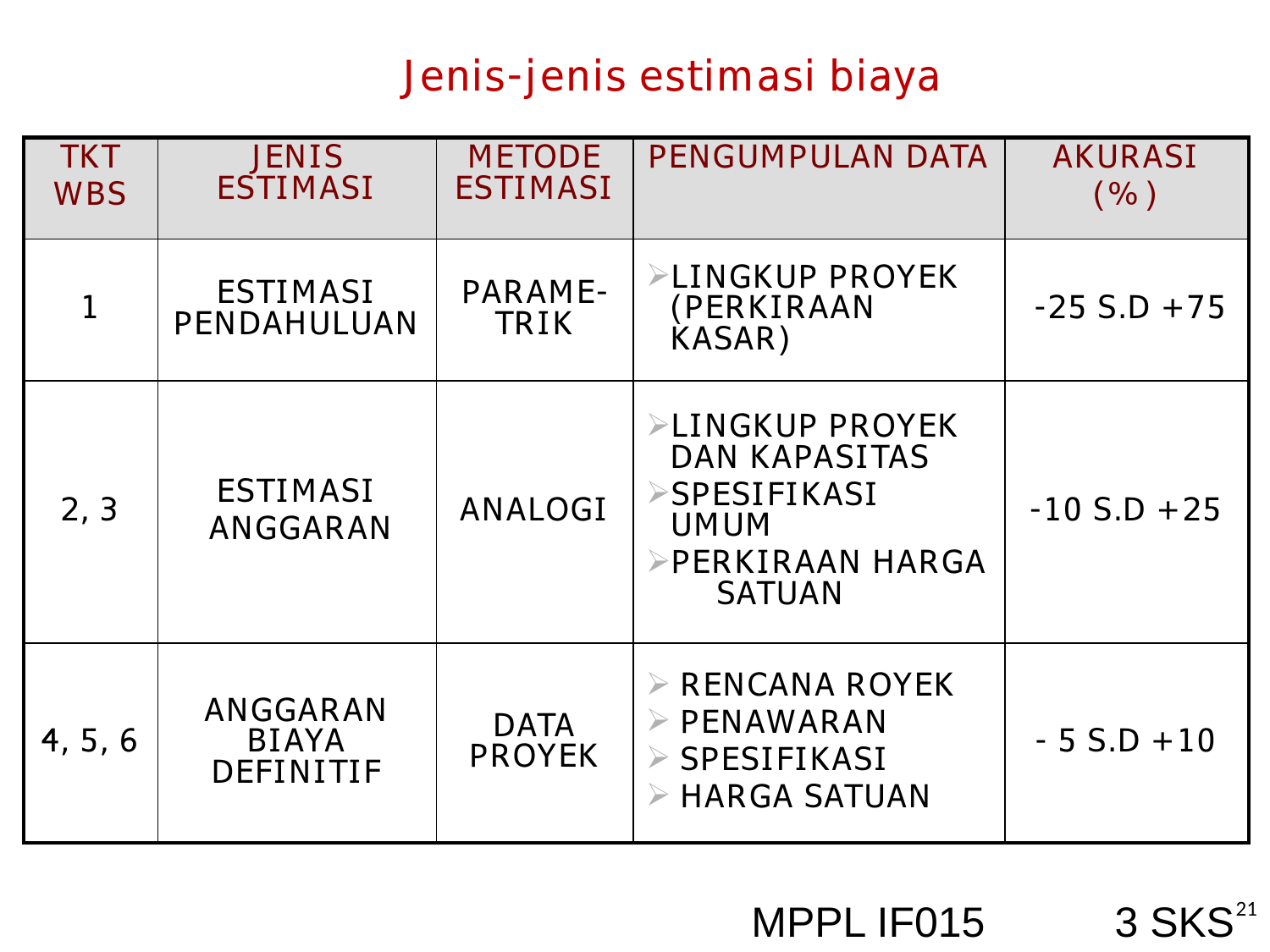

Jenis-jenis estimasi biaya
| TKT WBS | JENIS ESTIMASI | METODE ESTIMASI | PENGUMPULAN DATA | AKURASI (%) |
| --- | --- | --- | --- | --- |
| 1 | ESTIMASI PENDAHULUAN | PARAME-TRIK | LINGKUP PROYEK (PERKIRAAN KASAR) | -25 S.D +75 |
| 2, 3 | ESTIMASI ANGGARAN | ANALOGI | LINGKUP PROYEK DAN KAPASITAS SPESIFIKASI UMUM PERKIRAAN HARGA SATUAN | -10 S.D +25 |
| 4, 5, 6 | ANGGARAN BIAYA DEFINITIF | DATA PROYEK | RENCANA ROYEK PENAWARAN SPESIFIKASI HARGA SATUAN | - 5 S.D +10 |
21
MPPL IF015           3 SKS